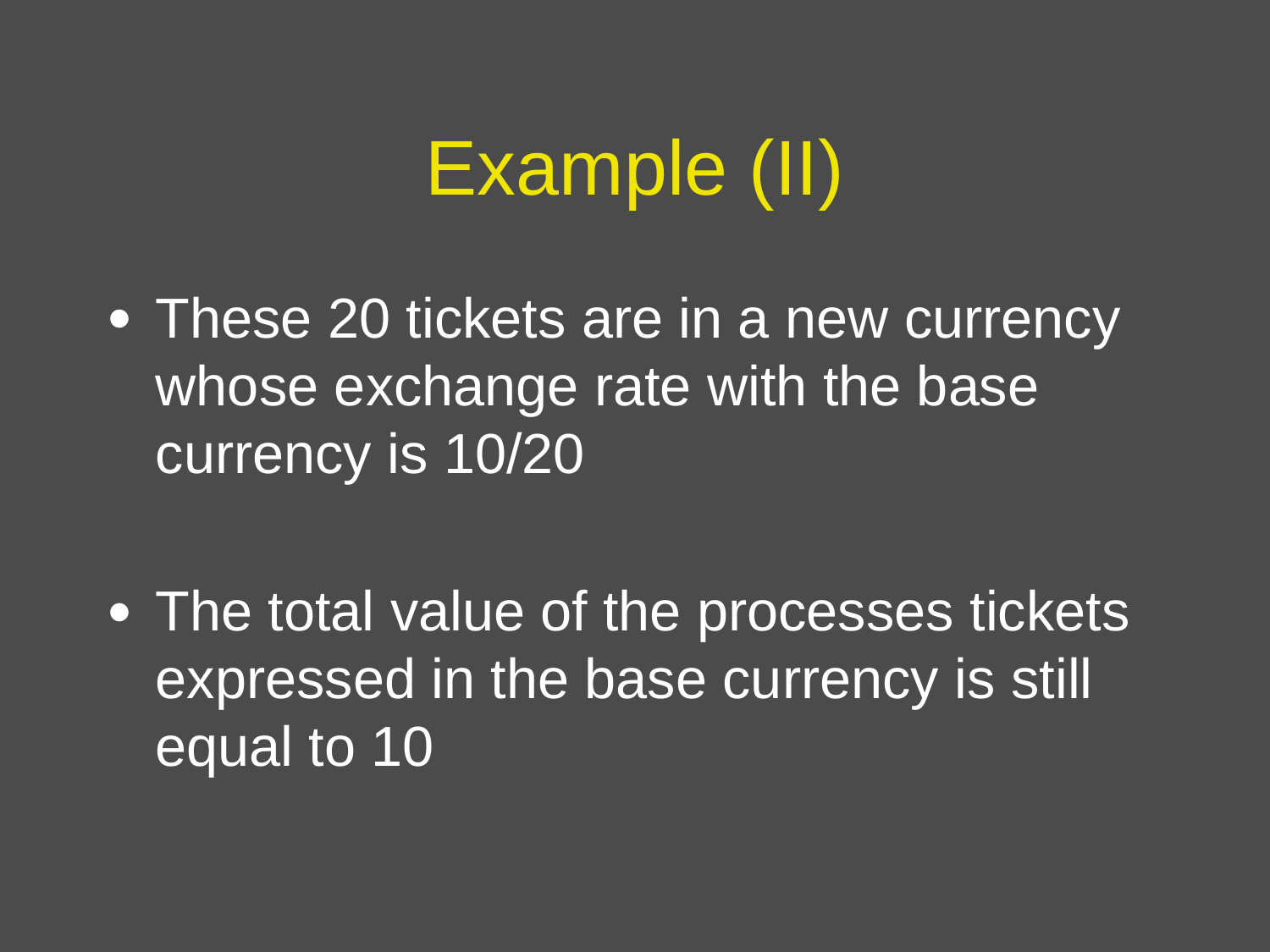

# Example (II)
These 20 tickets are in a new currency whose exchange rate with the base currency is 10/20

The total value of the processes tickets expressed in the base currency is still equal to 10